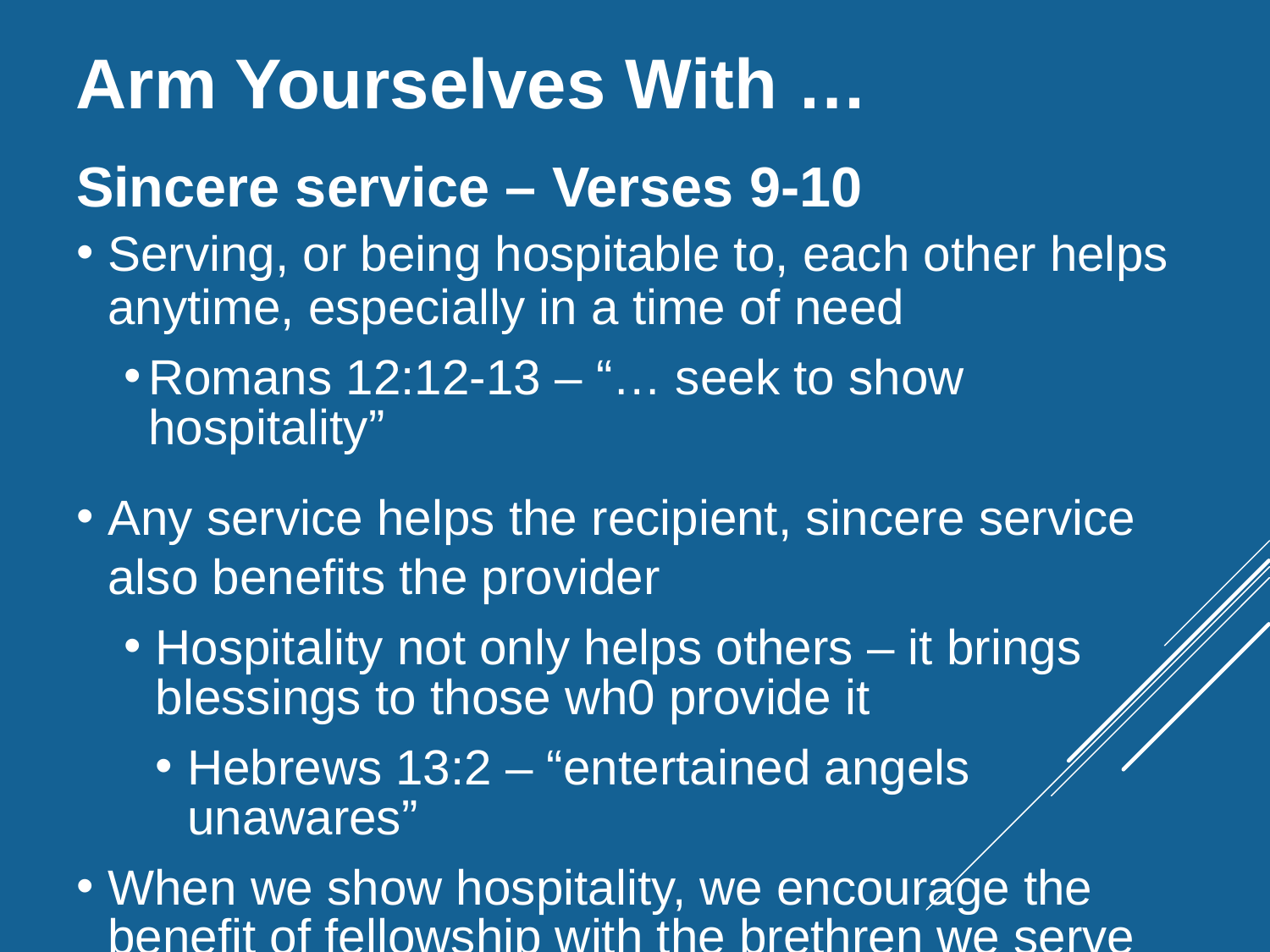

Arm Yourselves With …
Sincere service – Verses 9-10
Serving, or being hospitable to, each other helps anytime, especially in a time of need
Romans 12:12-13 – “… seek to show hospitality”
Any service helps the recipient, sincere service also benefits the provider
Hospitality not only helps others – it brings blessings to those wh0 provide it
Hebrews 13:2 – “entertained angels unawares”
When we show hospitality, we encourage the benefit of fellowship with the brethren we serve